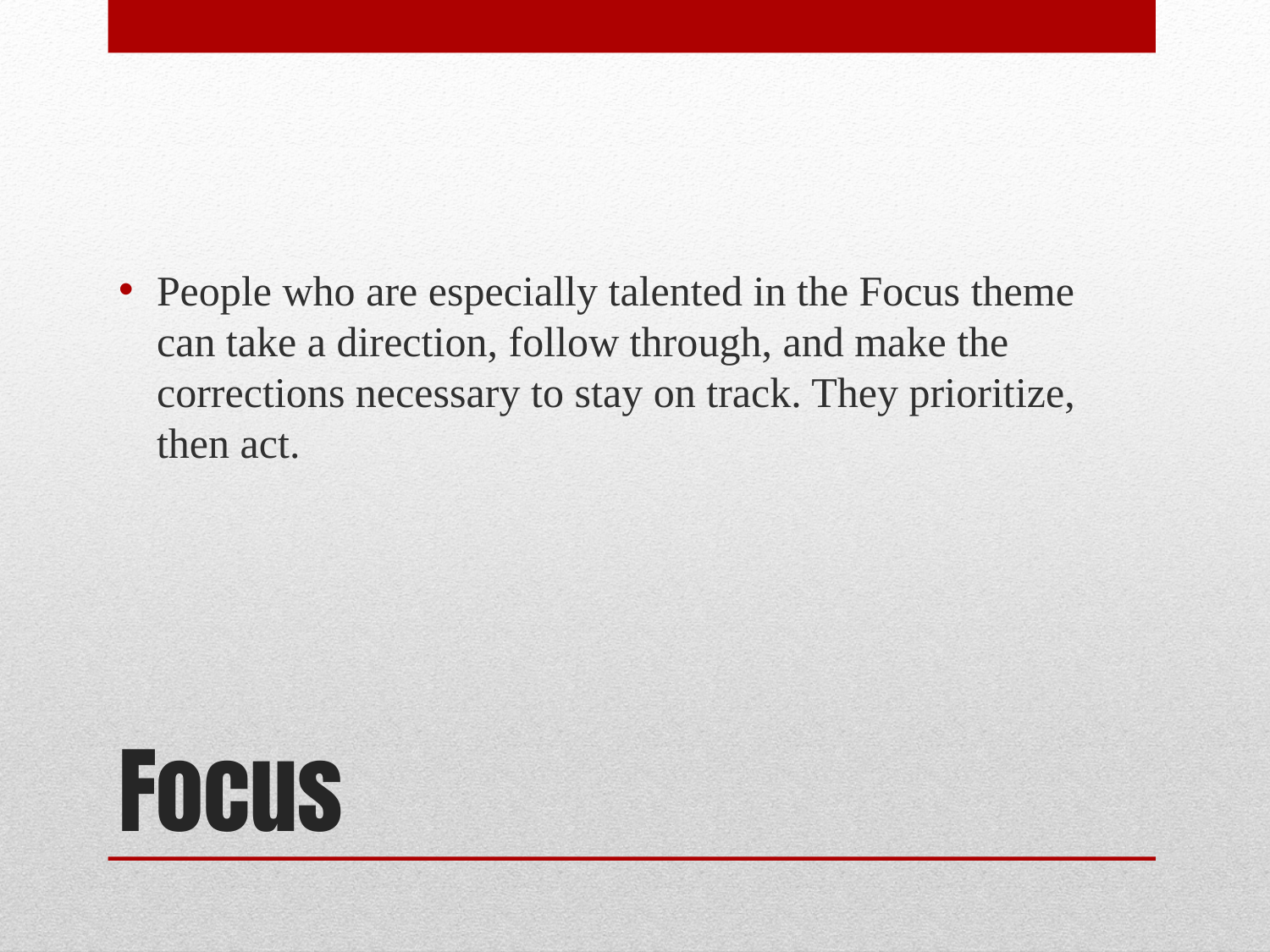

People who are especially talented in the Focus theme can take a direction, follow through, and make the corrections necessary to stay on track. They prioritize, then act.
# Focus